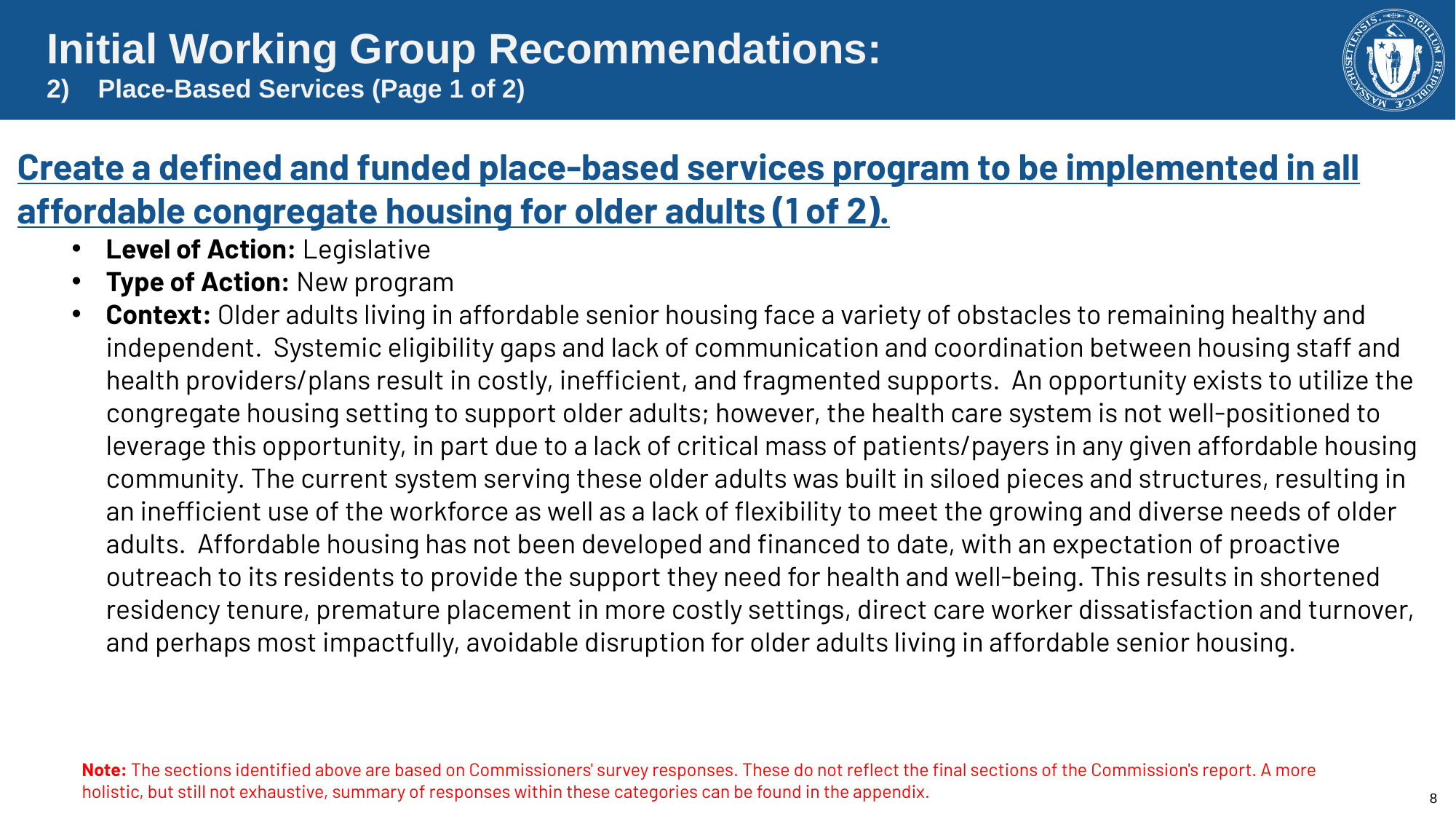

Initial Working Group Recommendations:
2)    Place-Based Services (Page 1 of 2)
Create a defined and funded place-based services program to be implemented in all affordable congregate housing for older adults (1 of 2).
Level of Action: Legislative
Type of Action: New program
Context: Older adults living in affordable senior housing face a variety of obstacles to remaining healthy and independent.  Systemic eligibility gaps and lack of communication and coordination between housing staff and health providers/plans result in costly, inefficient, and fragmented supports.  An opportunity exists to utilize the congregate housing setting to support older adults; however, the health care system is not well-positioned to leverage this opportunity, in part due to a lack of critical mass of patients/payers in any given affordable housing community. The current system serving these older adults was built in siloed pieces and structures, resulting in an inefficient use of the workforce as well as a lack of flexibility to meet the growing and diverse needs of older adults.  Affordable housing has not been developed and financed to date, with an expectation of proactive outreach to its residents to provide the support they need for health and well-being. This results in shortened residency tenure, premature placement in more costly settings, direct care worker dissatisfaction and turnover, and perhaps most impactfully, avoidable disruption for older adults living in affordable senior housing.

Note: The sections identified above are based on Commissioners' survey responses. These do not reflect the final sections of the Commission's report. A more holistic, but still not exhaustive, summary of responses within these categories can be found in the appendix.